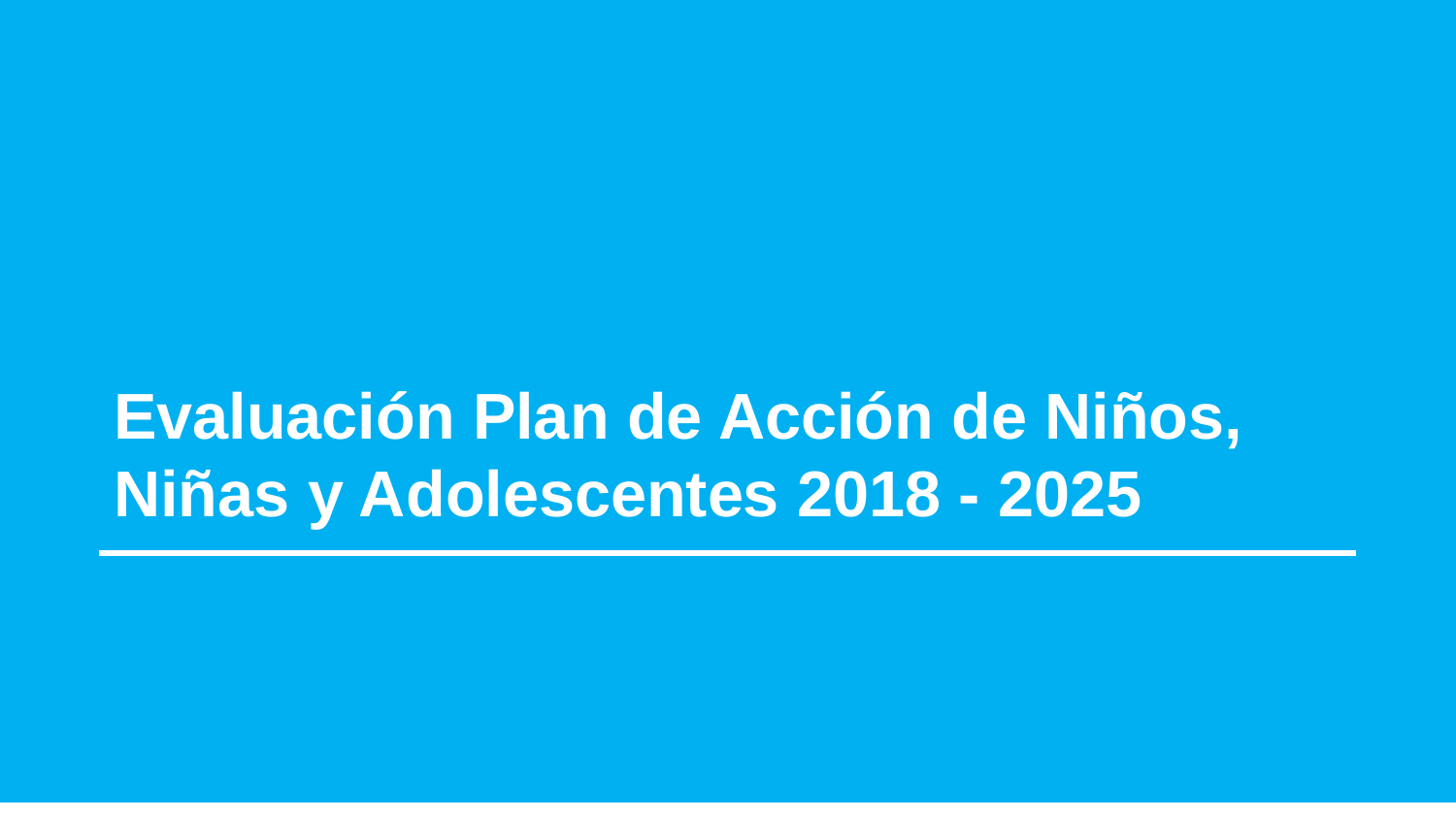

# Evaluación Plan de Acción de Niños, Niñas y Adolescentes 2018 - 2025